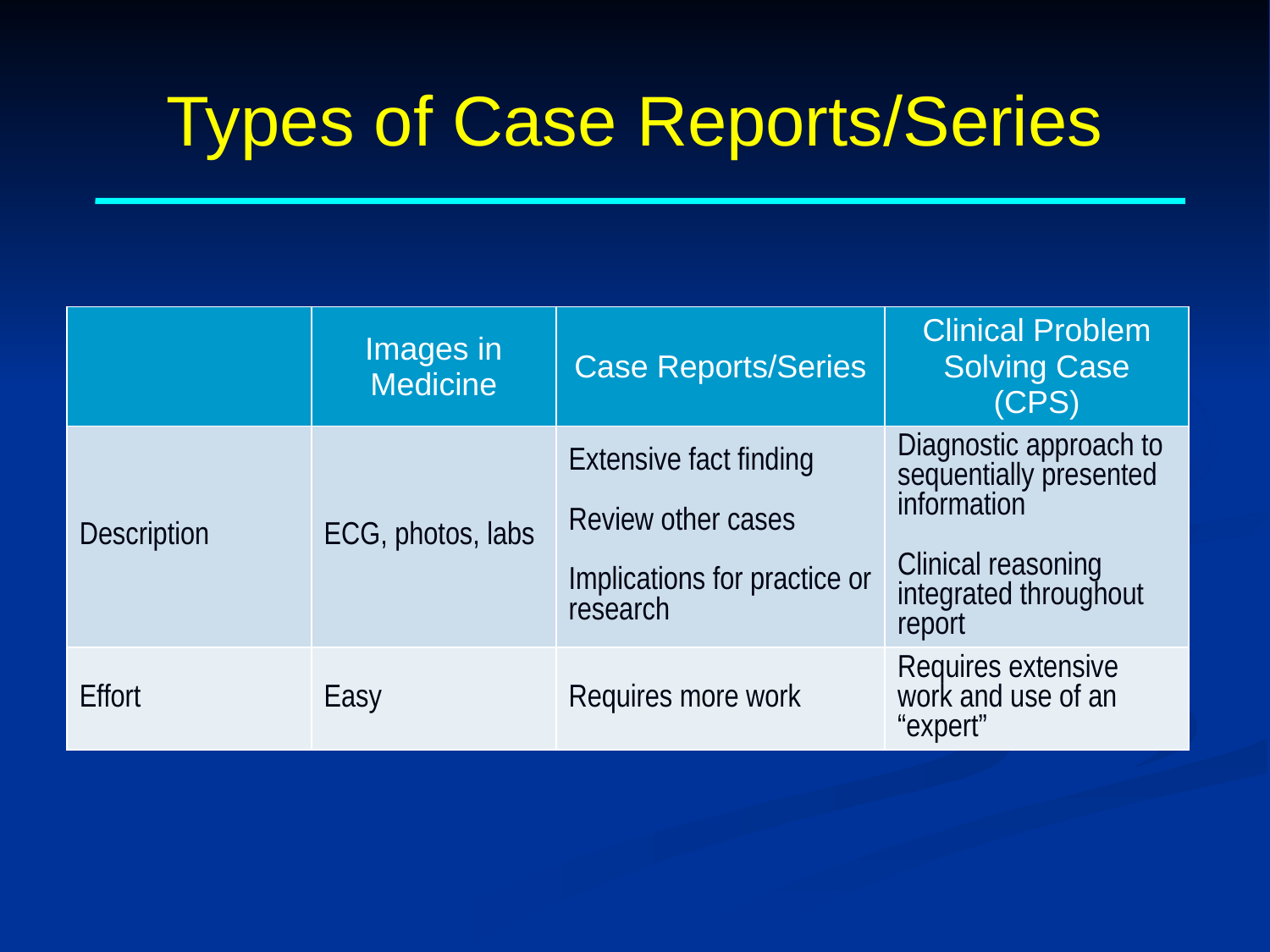

# Types of Case Reports/Series
|  | Images in Medicine | Case Reports/Series | Clinical Problem Solving Case (CPS) |
| --- | --- | --- | --- |
| Description | ECG, photos, labs | Extensive fact finding Review other cases Implications for practice or research | Diagnostic approach to sequentially presented information Clinical reasoning integrated throughout report |
| Effort | Easy | Requires more work | Requires extensive work and use of an “expert” |